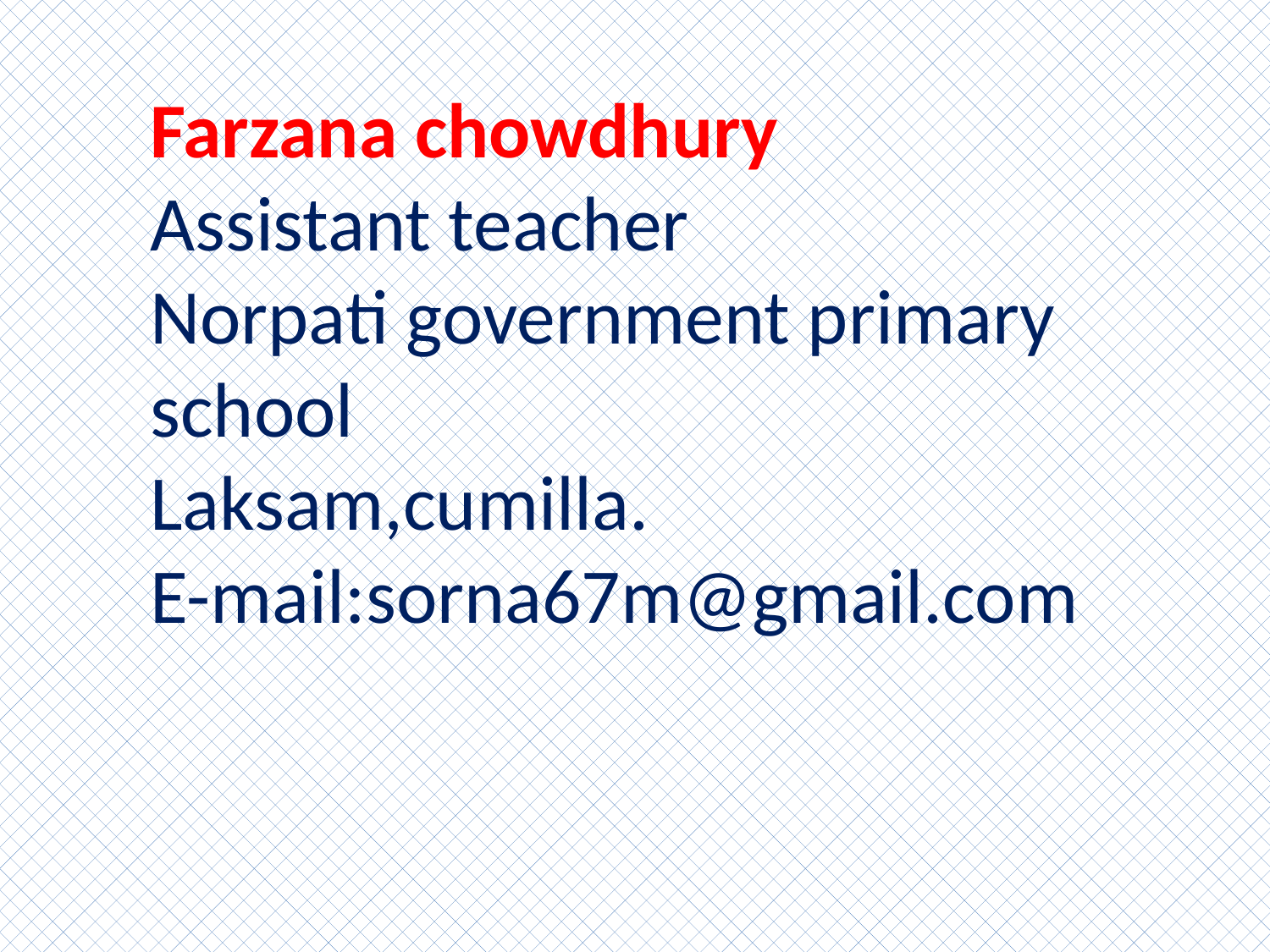

Farzana chowdhury
Assistant teacher
Norpati government primary school
Laksam,cumilla.
E-mail:sorna67m@gmail.com